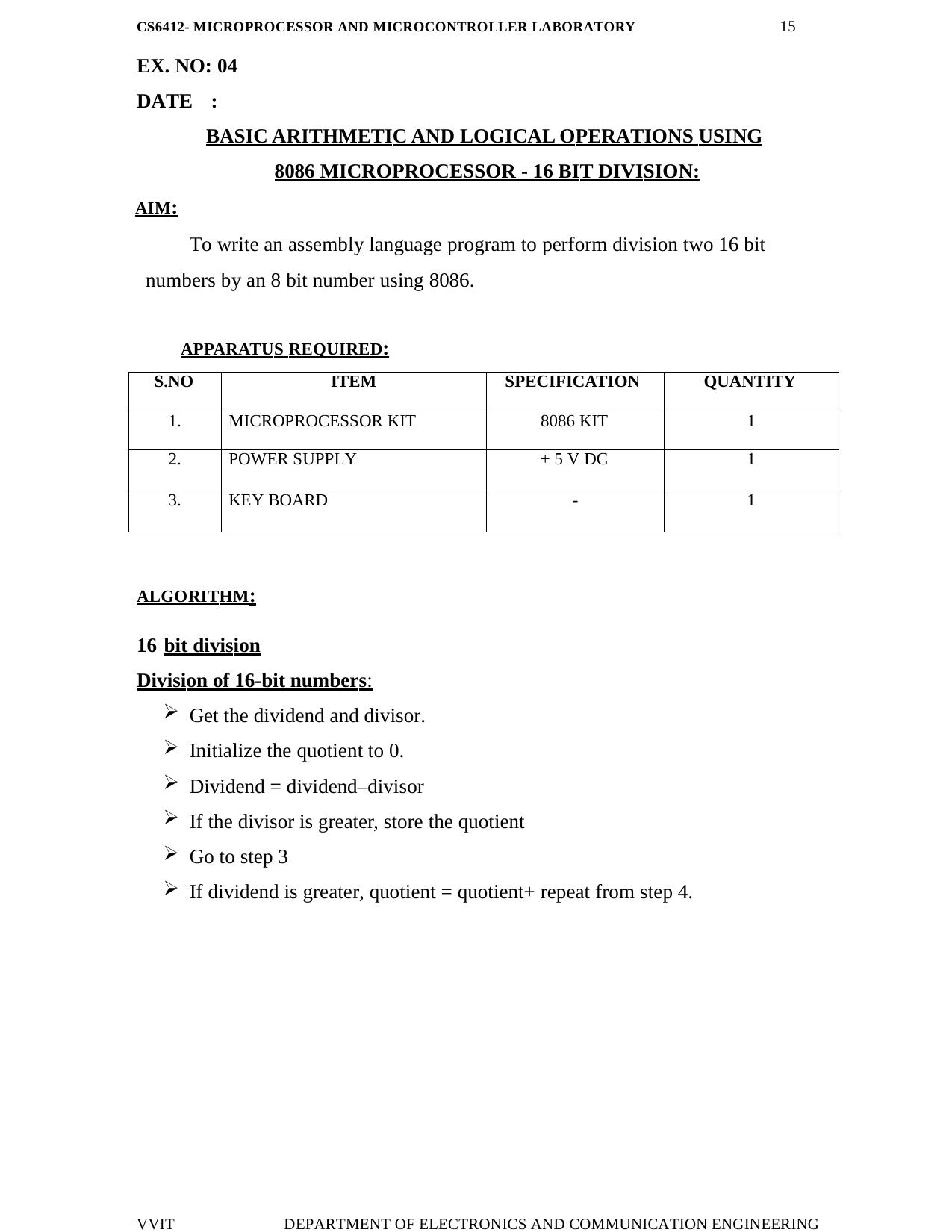

15
CS6412- MICROPROCESSOR AND MICROCONTROLLER LABORATORY
EX. NO: 04 DATE	:
BASIC ARITHMETIC AND LOGICAL OPERATIONS USING 8086 MICROPROCESSOR - 16 BIT DIVISION:

AIM:
To write an assembly language program to perform division two 16 bit numbers by an 8 bit number using 8086.

APPARATUS REQUIRED:
| S.NO | ITEM | SPECIFICATION | QUANTITY |
| --- | --- | --- | --- |
| 1. | MICROPROCESSOR KIT | 8086 KIT | 1 |
| 2. | POWER SUPPLY | + 5 V DC | 1 |
| 3. | KEY BOARD | - | 1 |
ALGORITHM:

bit division

Division of 16-bit numbers:

Get the dividend and divisor.

Initialize the quotient to 0.

Dividend = dividend–divisor

If the divisor is greater, store the quotient

Go to step 3

If dividend is greater, quotient = quotient+ repeat from step 4.
VVIT
DEPARTMENT OF ELECTRONICS AND COMMUNICATION ENGINEERING